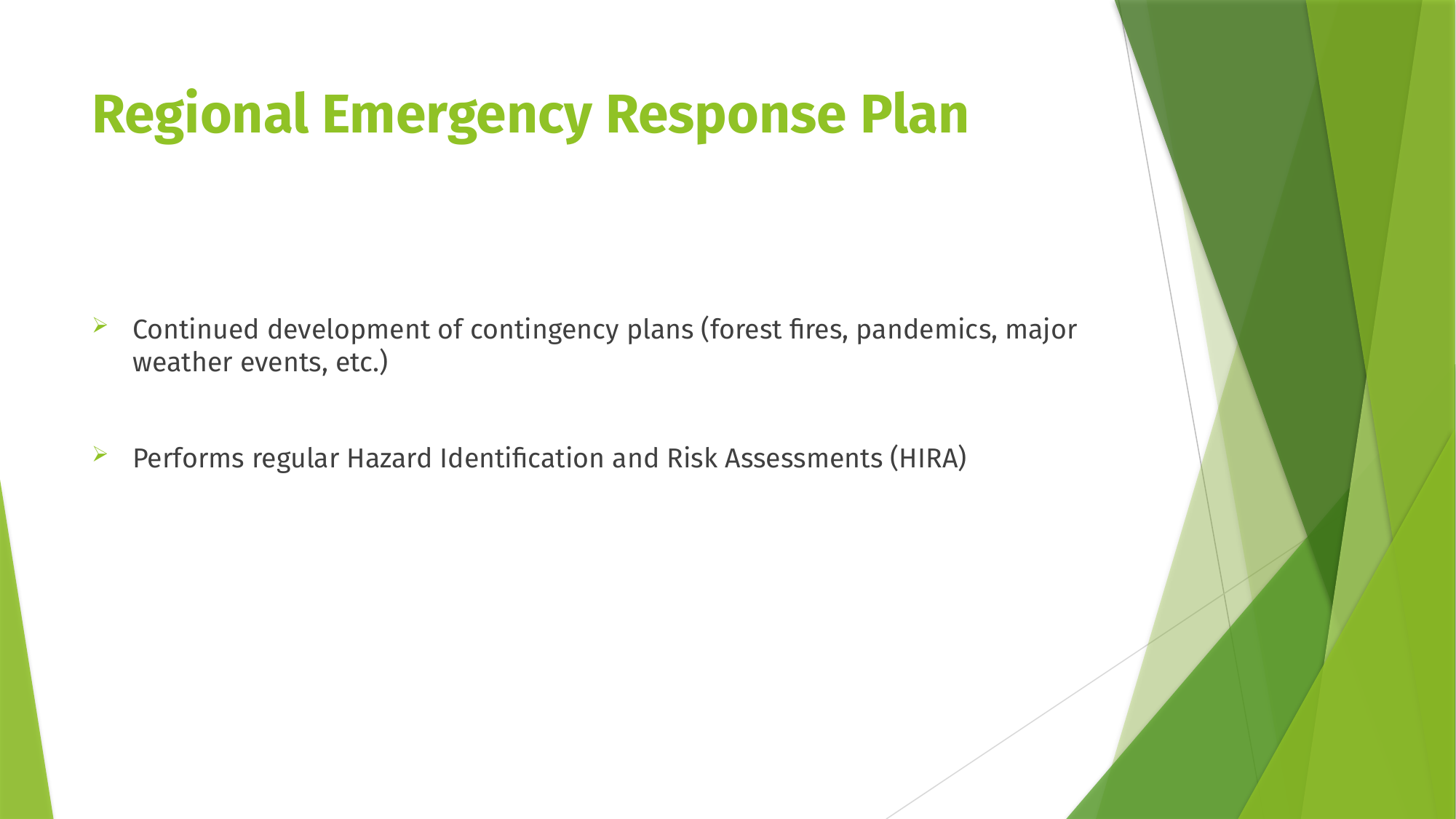

# Regional Emergency Response Plan

Continued development of contingency plans (forest fires, pandemics, major weather events, etc.)

Performs regular Hazard Identification and Risk Assessments (HIRA)